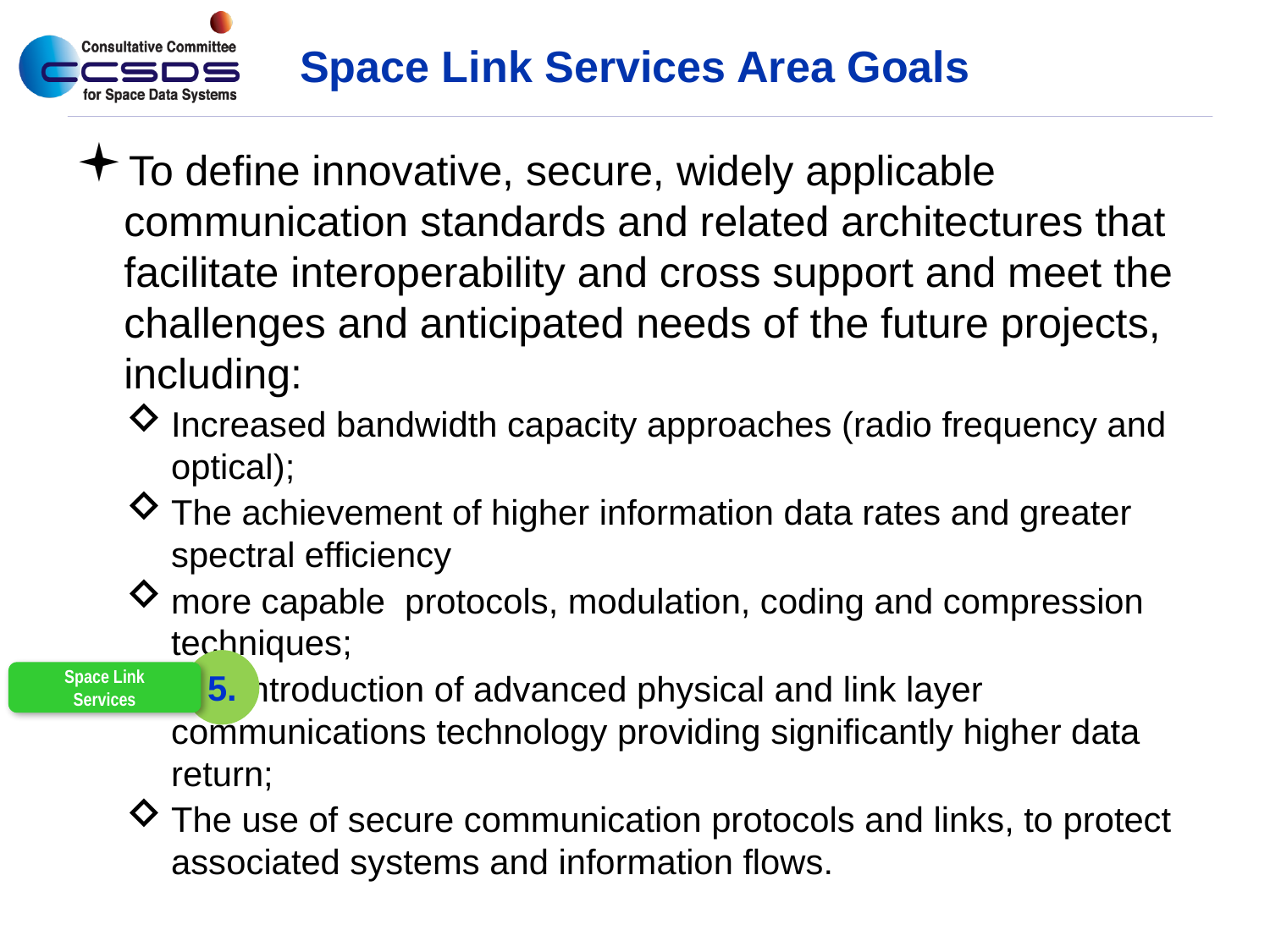

# Space Link Services Area Goals
To define innovative, secure, widely applicable communication standards and related architectures that facilitate interoperability and cross support and meet the challenges and anticipated needs of the future projects, including:
Increased bandwidth capacity approaches (radio frequency and optical);
The achievement of higher information data rates and greater spectral efficiency
more capable  protocols, modulation, coding and compression techniques;
The introduction of advanced physical and link layer communications technology providing significantly higher data return;
The use of secure communication protocols and links, to protect associated systems and information flows.

5.
Space Link
Services